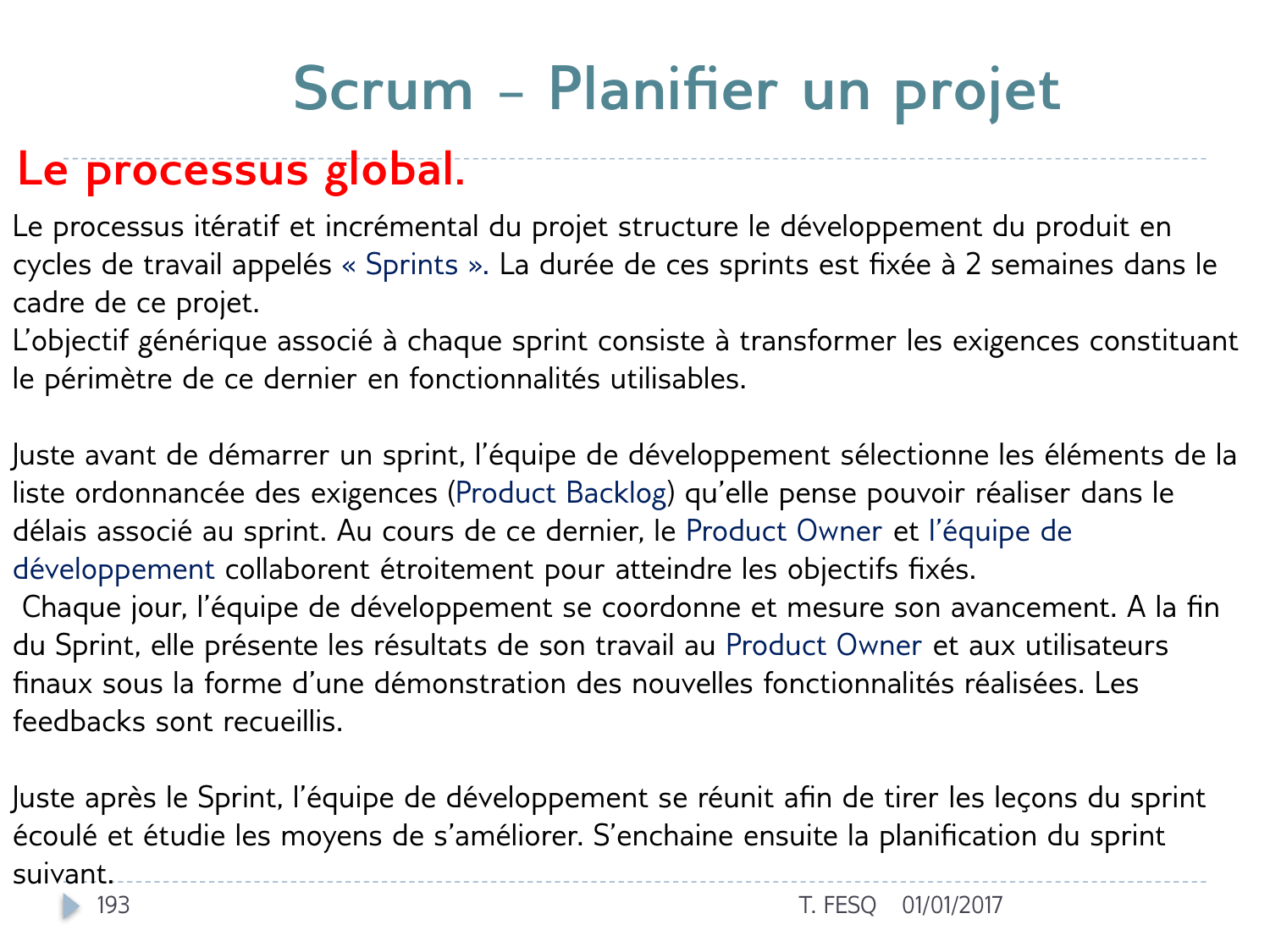

Scrum – Planifier un projet
Le processus global.
Le processus itératif et incrémental du projet structure le développement du produit en cycles de travail appelés « Sprints ». La durée de ces sprints est fixée à 2 semaines dans le cadre de ce projet.
L’objectif générique associé à chaque sprint consiste à transformer les exigences constituant le périmètre de ce dernier en fonctionnalités utilisables.

Juste avant de démarrer un sprint, l’équipe de développement sélectionne les éléments de la liste ordonnancée des exigences (Product Backlog) qu’elle pense pouvoir réaliser dans le délais associé au sprint. Au cours de ce dernier, le Product Owner et l’équipe de développement collaborent étroitement pour atteindre les objectifs fixés.
 Chaque jour, l’équipe de développement se coordonne et mesure son avancement. A la fin du Sprint, elle présente les résultats de son travail au Product Owner et aux utilisateurs finaux sous la forme d’une démonstration des nouvelles fonctionnalités réalisées. Les feedbacks sont recueillis.

Juste après le Sprint, l’équipe de développement se réunit afin de tirer les leçons du sprint écoulé et étudie les moyens de s’améliorer. S’enchaine ensuite la planification du sprint suivant.
193
T. FESQ
01/01/2017